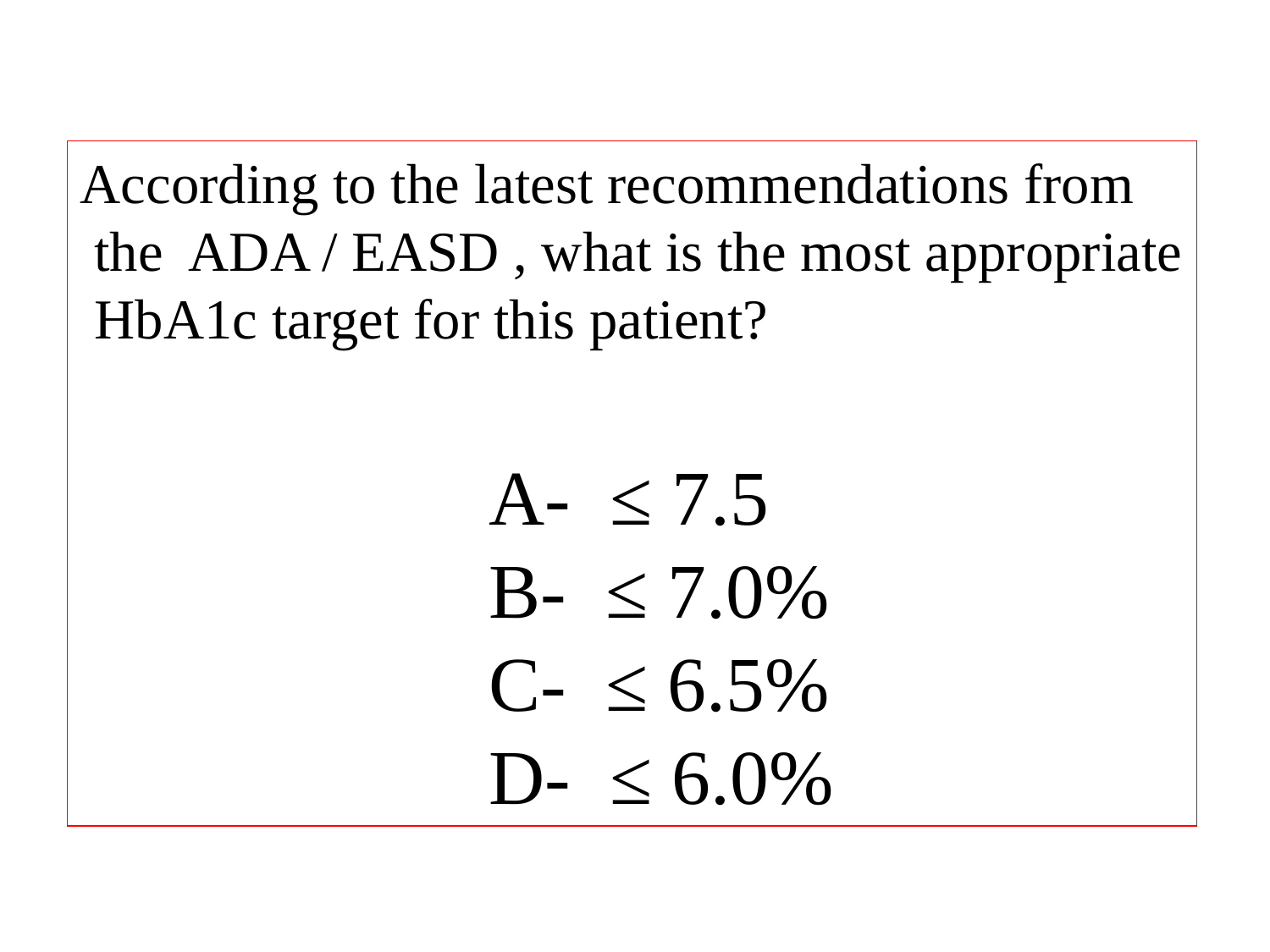

According to the latest recommendations from
 the  ADA / EASD , what is the most appropriate
 HbA1c target for this patient?

                     A-  ≤ 7.5
                     B-  ≤ 7.0%
                     C-  ≤ 6.5%
                     D-  ≤ 6.0%